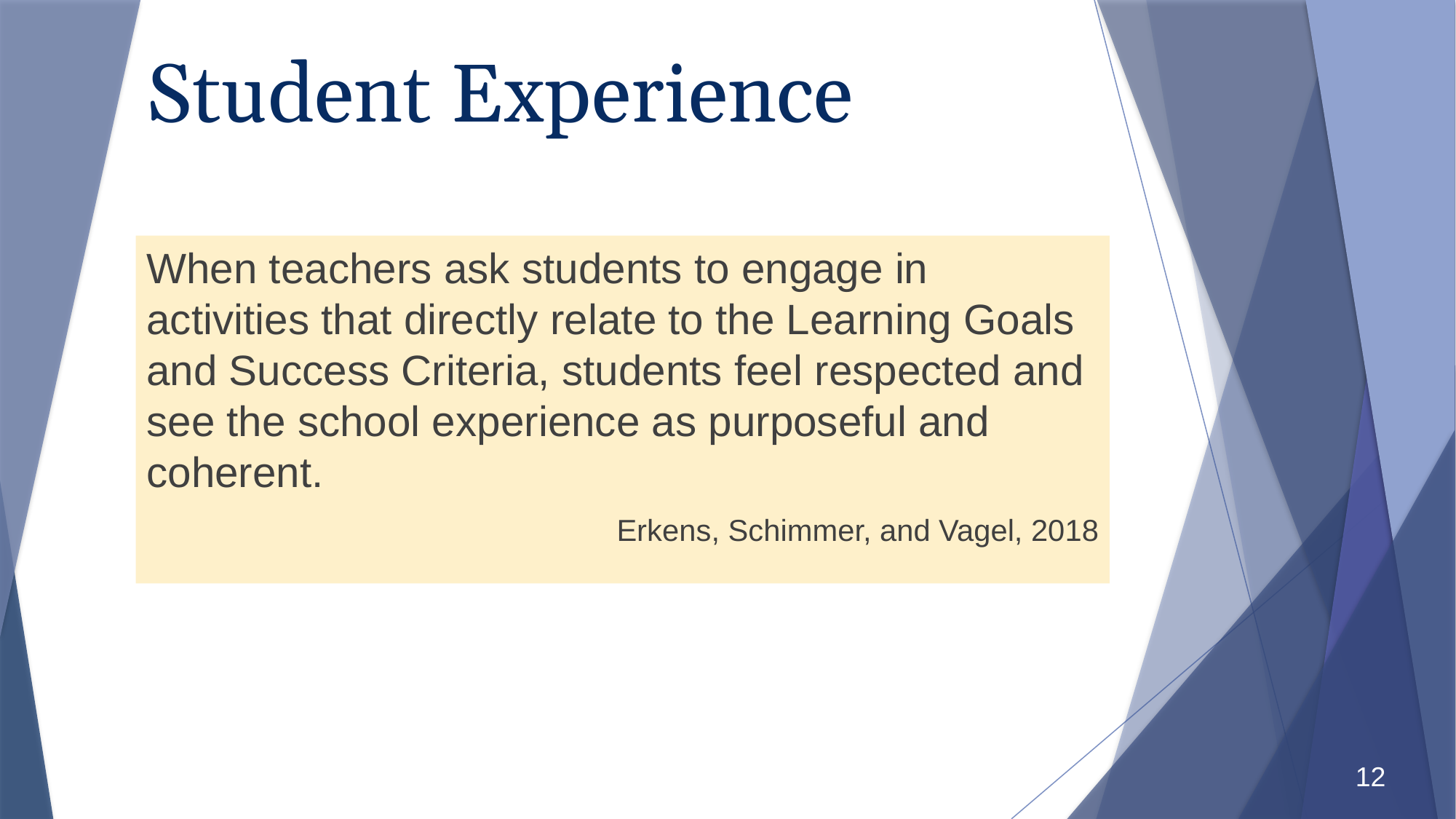

# Student Experience
When teachers ask students to engage in activities that directly relate to the Learning Goals and Success Criteria, students feel respected and see the school experience as purposeful and coherent.
Erkens, Schimmer, and Vagel, 2018

12